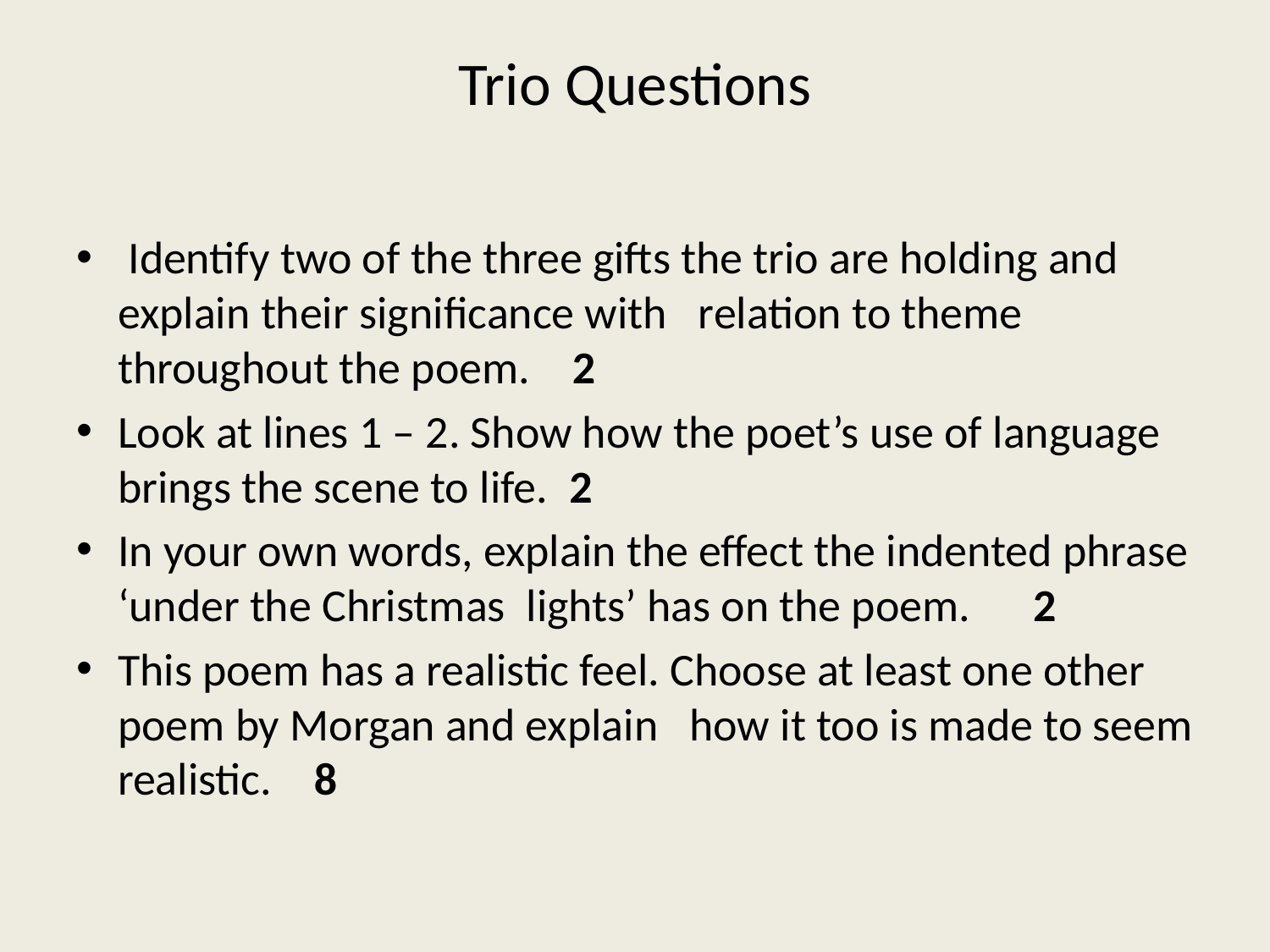

# Trio Questions
 Identify two of the three gifts the trio are holding and explain their significance with   relation to theme throughout the poem.    2
Look at lines 1 – 2. Show how the poet’s use of language brings the scene to life.  2
In your own words, explain the effect the indented phrase ‘under the Christmas  lights’ has on the poem.      2
This poem has a realistic feel. Choose at least one other poem by Morgan and explain   how it too is made to seem realistic.    8